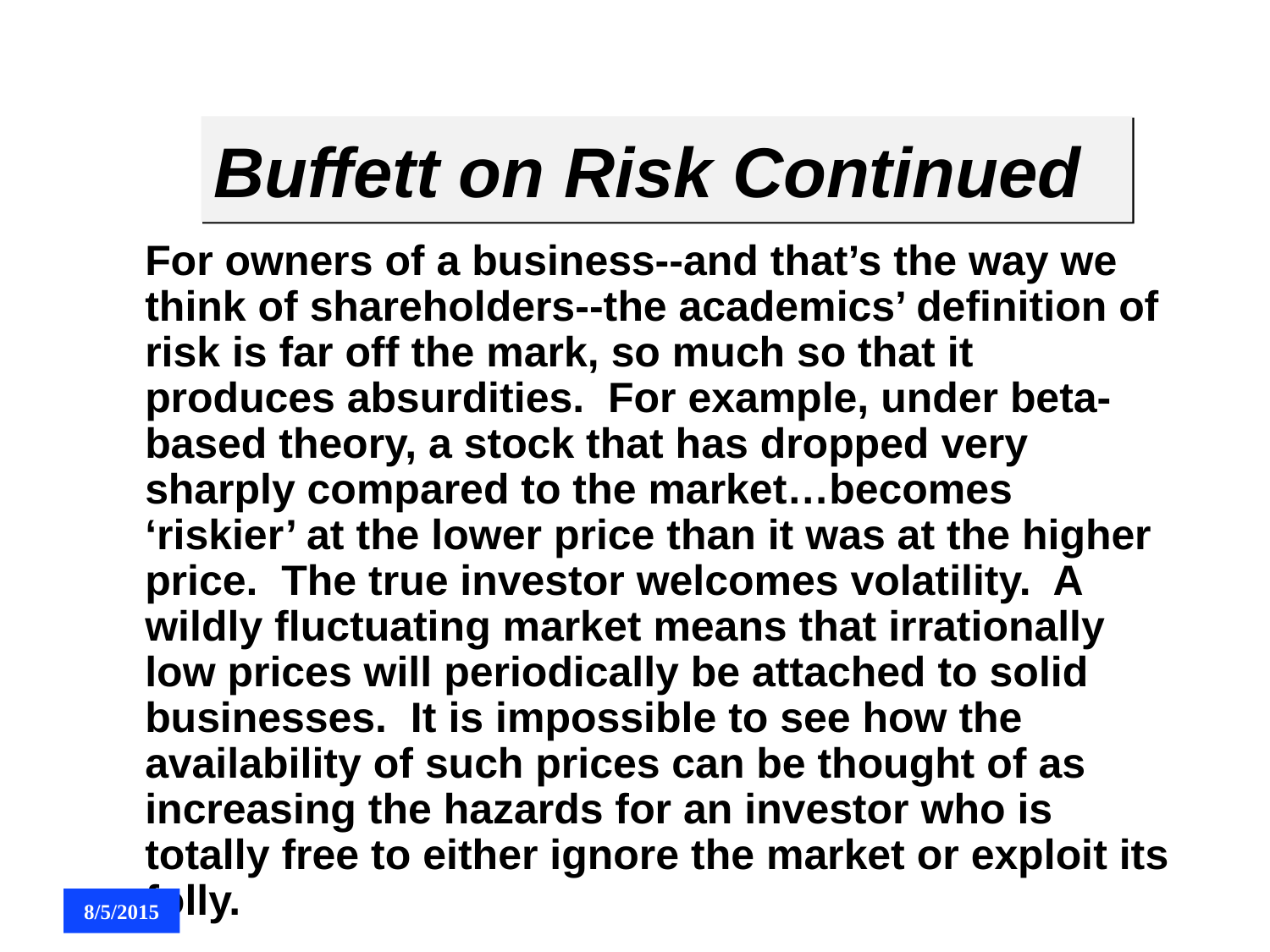

# Buffett on Risk Continued
	For owners of a business--and that’s the way we think of shareholders--the academics’ definition of risk is far off the mark, so much so that it produces absurdities.  For example, under beta-based theory, a stock that has dropped very sharply compared to the market…becomes ‘riskier’ at the lower price than it was at the higher price.  The true investor welcomes volatility.  A wildly fluctuating market means that irrationally low prices will periodically be attached to solid businesses.  It is impossible to see how the availability of such prices can be thought of as increasing the hazards for an investor who is totally free to either ignore the market or exploit its folly.
8/5/2015